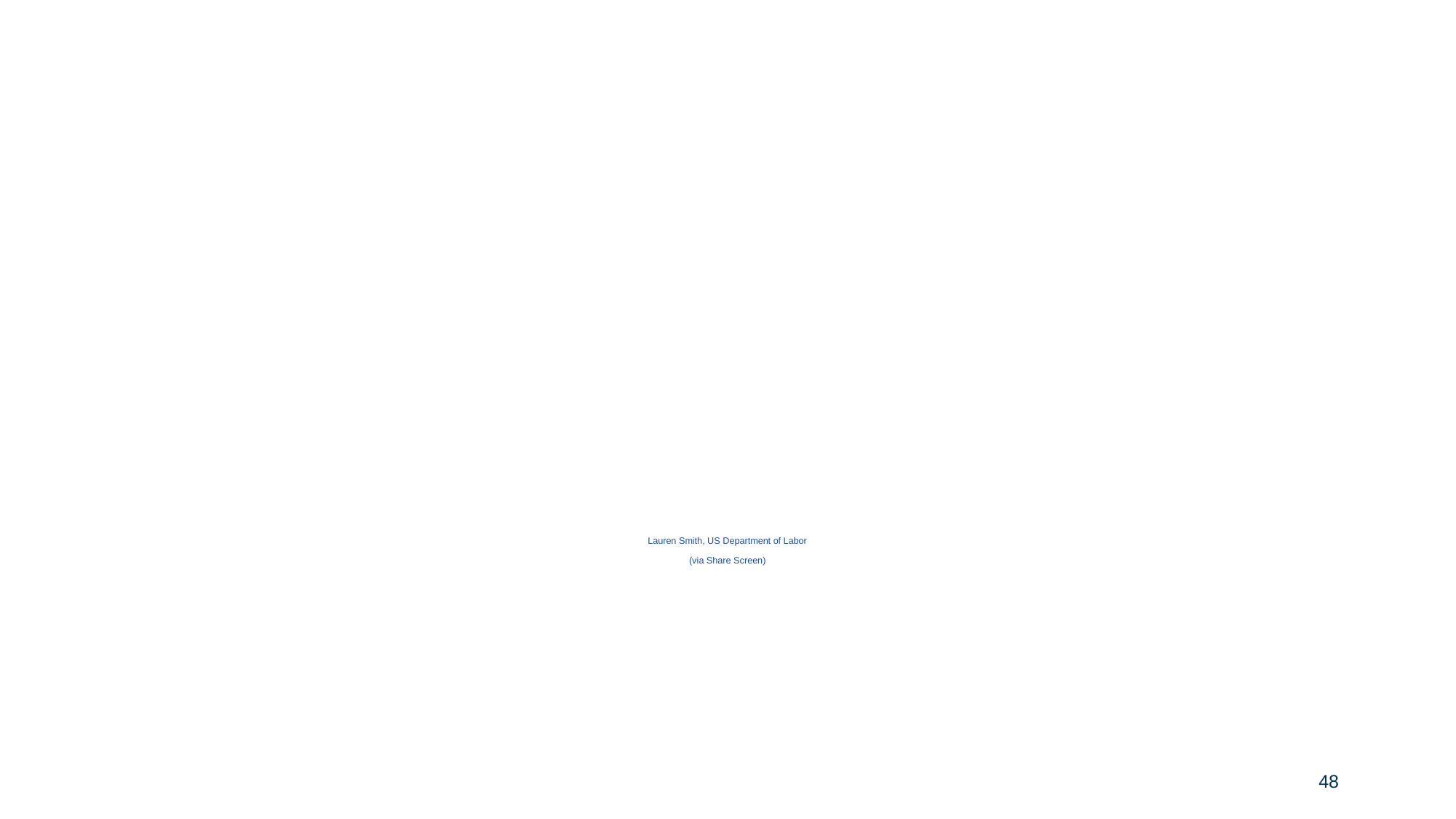

# Lauren Smith, US Department of Labor (via Share Screen)
48